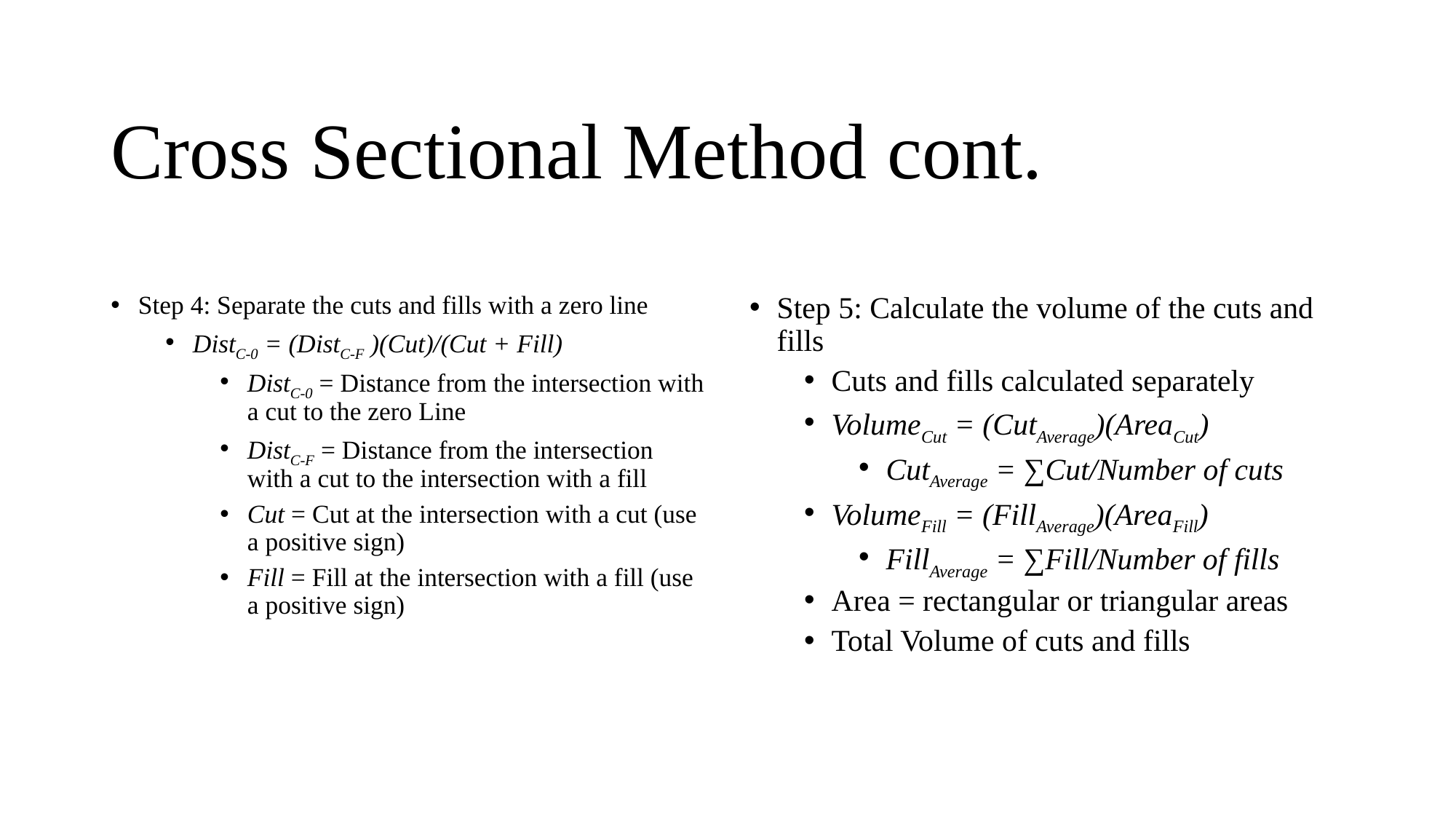

# Cross Sectional Method cont.
Step 4: Separate the cuts and fills with a zero line
DistC-0 = (DistC-F )(Cut)/(Cut + Fill)
DistC-0 = Distance from the intersection with a cut to the zero Line
DistC-F = Distance from the intersection with a cut to the intersection with a fill
Cut = Cut at the intersection with a cut (use a positive sign)
Fill = Fill at the intersection with a fill (use a positive sign)

Step 5: Calculate the volume of the cuts and fills
Cuts and fills calculated separately
VolumeCut = (CutAverage)(AreaCut)
CutAverage = ∑Cut/Number of cuts
VolumeFill = (FillAverage)(AreaFill)
FillAverage = ∑Fill/Number of fills
Area = rectangular or triangular areas
Total Volume of cuts and fills